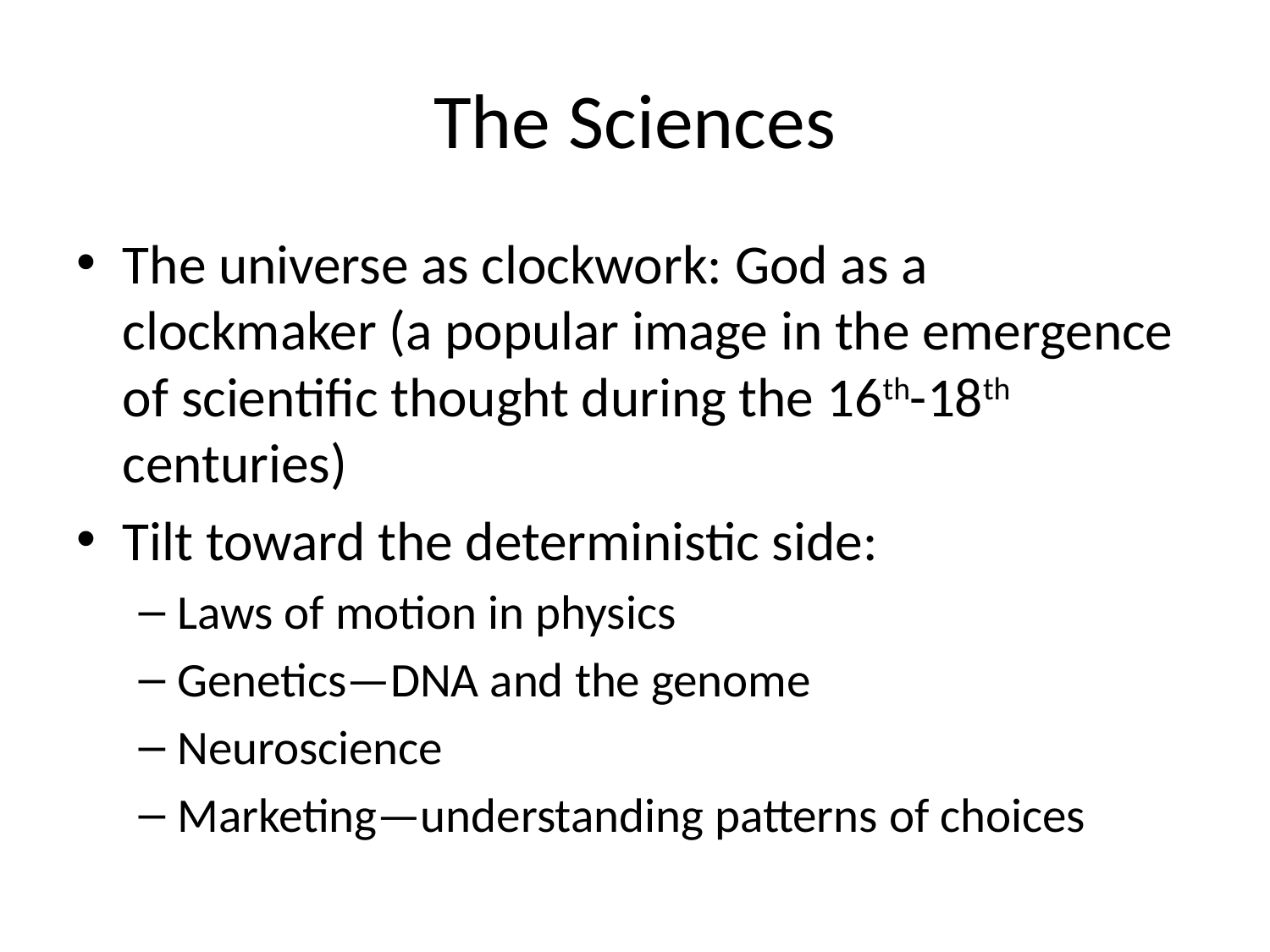

# The Sciences
The universe as clockwork: God as a clockmaker (a popular image in the emergence of scientific thought during the 16th-18th centuries)
Tilt toward the deterministic side:
Laws of motion in physics
Genetics—DNA and the genome
Neuroscience
Marketing—understanding patterns of choices